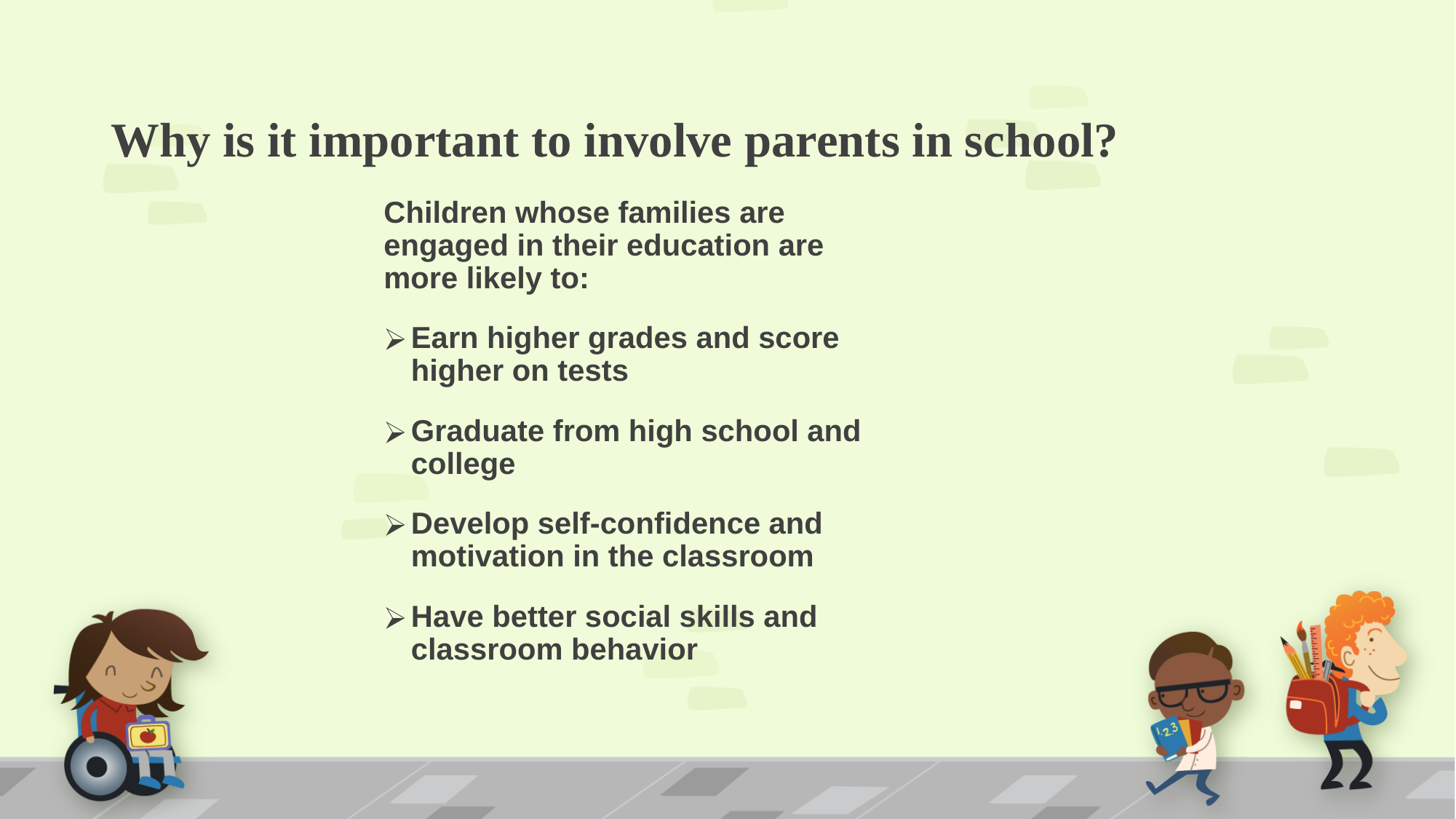

# Why is it important to involve parents in school?
Children whose families are engaged in their education are more likely to:
Earn higher grades and score higher on tests
Graduate from high school and college
Develop self-confidence and motivation in the classroom
Have better social skills and classroom behavior